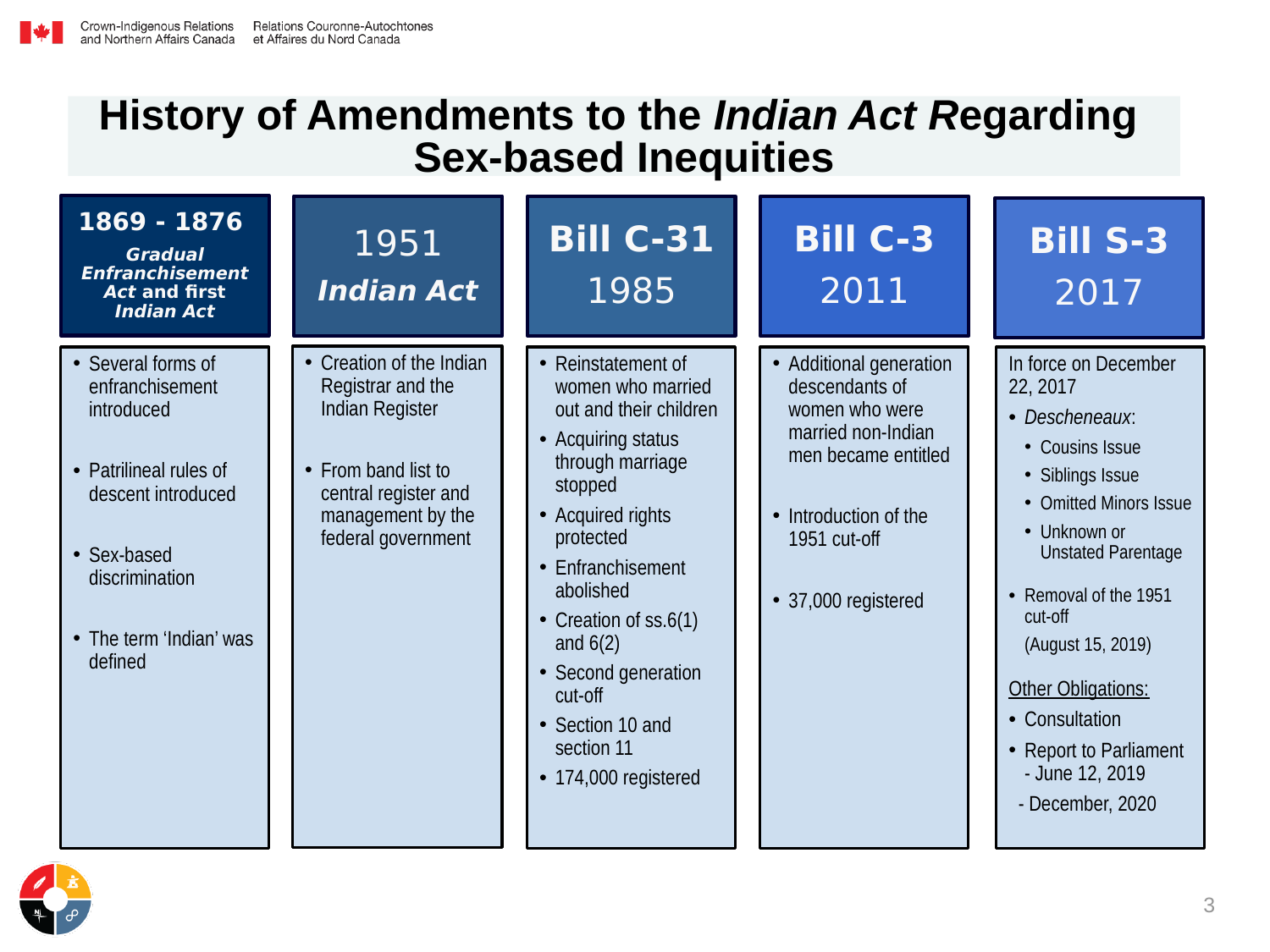

# History of Amendments to the Indian Act Regarding Sex-based Inequities
1869 - 1876
Gradual Enfranchisement Act and first Indian Act
1951
Indian Act
Bill C-31
1985
Bill C-3
2011
Bill S-3
2017
Creation of the Indian Registrar and the Indian Register

From band list to central register and management by the federal government
Several forms of enfranchisement introduced

Patrilineal rules of descent introduced

Sex-based discrimination

The term ‘Indian’ was defined
Reinstatement of women who married out and their children
Acquiring status through marriage stopped
Acquired rights protected
Enfranchisement abolished
Creation of ss.6(1) and 6(2)
Second generation cut-off
Section 10 and section 11
174,000 registered
Additional generation descendants of women who were married non-Indian men became entitled

Introduction of the 1951 cut-off

37,000 registered
In force on December  22, 2017
Descheneaux:
Cousins Issue
Siblings Issue
Omitted Minors Issue
Unknown or Unstated Parentage

Removal of the 1951 cut-off
	(August 15, 2019)

Other Obligations:
Consultation
Report to Parliament - June 12, 2019
  - December, 2020

3